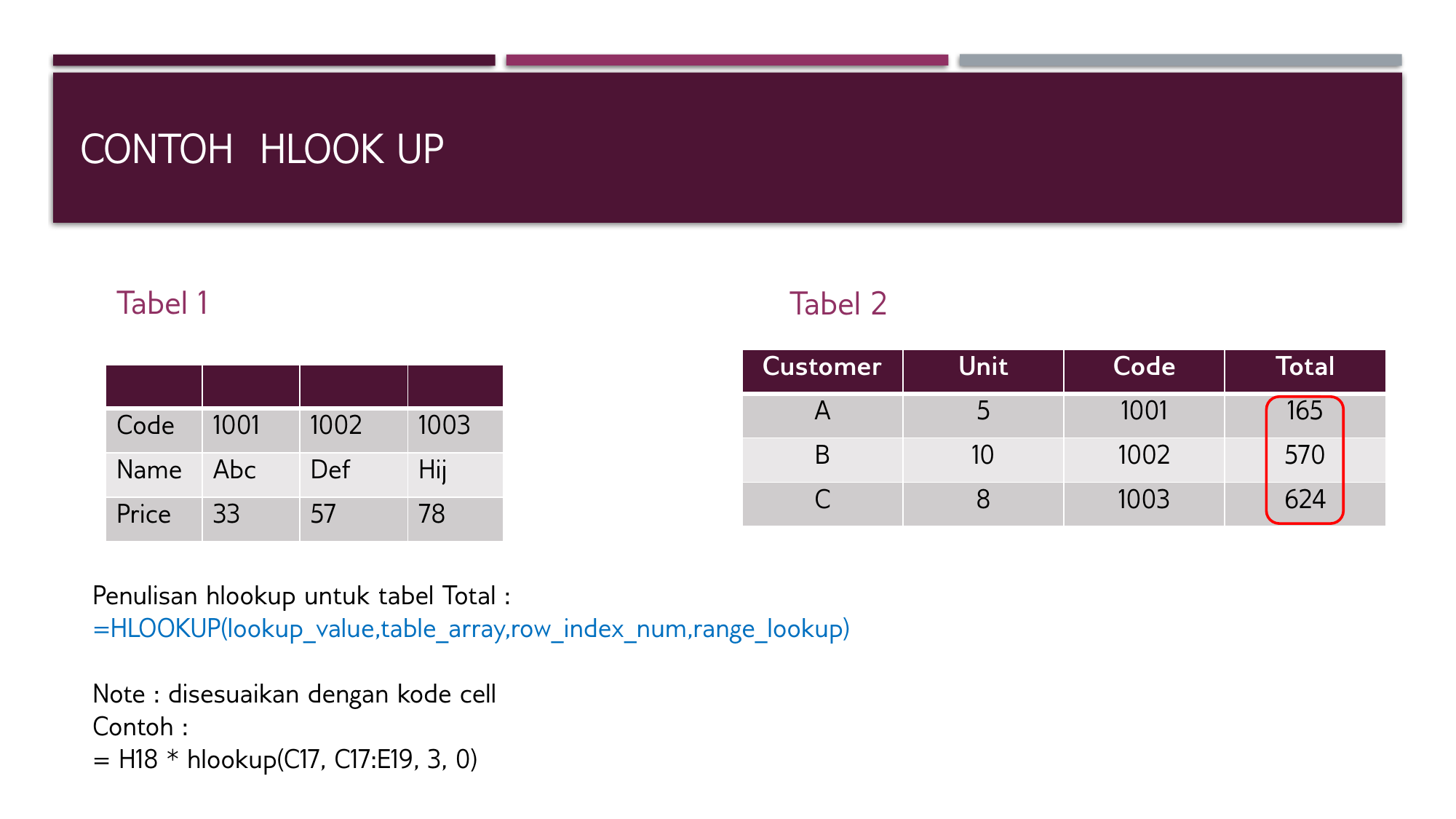

# Contoh  Hlook up
Tabel 1
Tabel 2
| Customer | Unit | Code | Total |
| --- | --- | --- | --- |
| A | 5 | 1001 | 165 |
| B | 10 | 1002 | 570 |
| C | 8 | 1003 | 624 |
|  |  |  |  |
| --- | --- | --- | --- |
| Code | 1001 | 1002 | 1003 |
| Name | Abc | Def | Hij |
| Price | 33 | 57 | 78 |

Penulisan hlookup untuk tabel Total :
=HLOOKUP(lookup_value,table_array,row_index_num,range_lookup)
Note : disesuaikan dengan kode cell
Contoh :
= H18 * hlookup(C17, C17:E19, 3, 0)